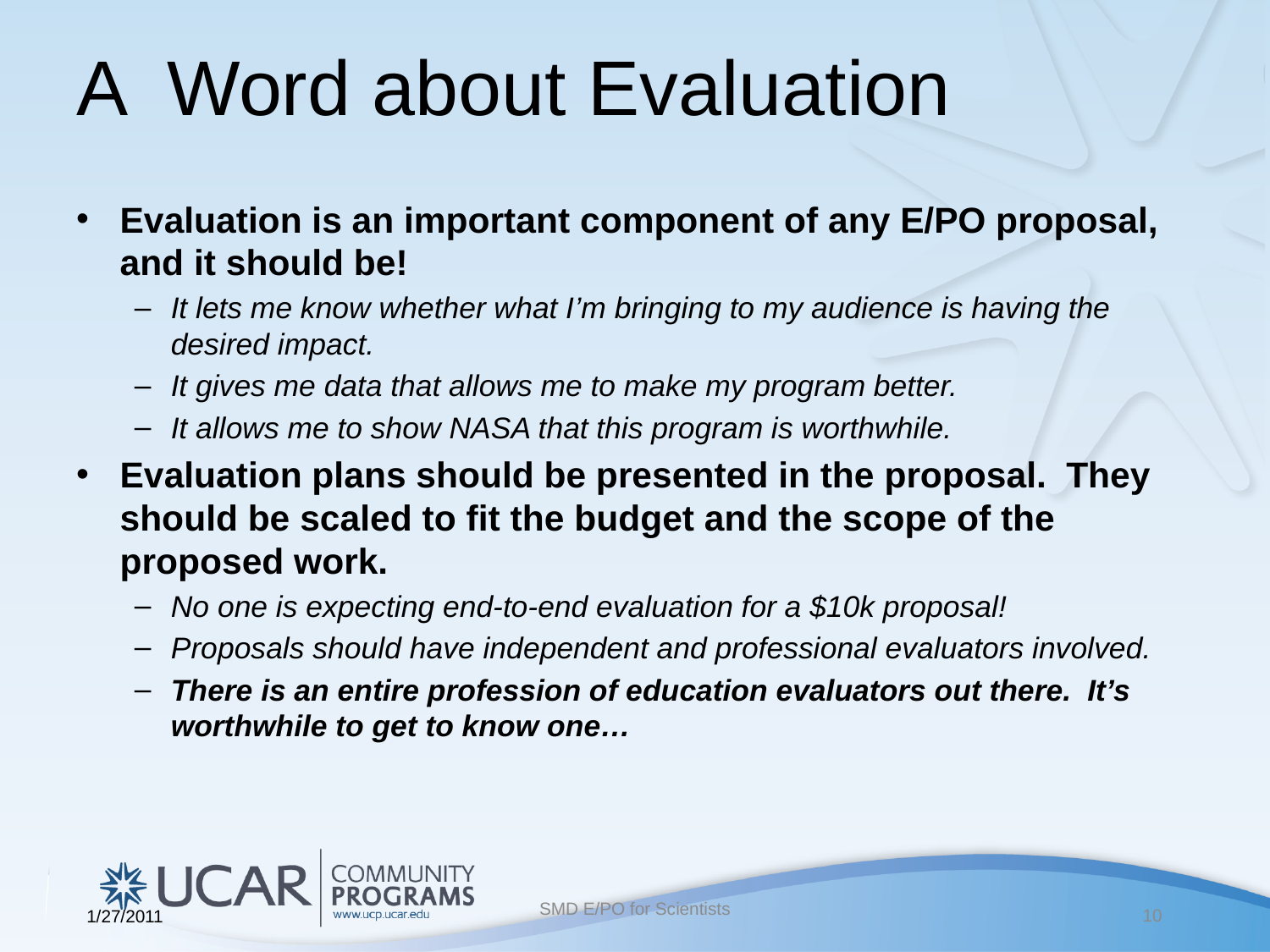

# A  Word about Evaluation
Evaluation is an important component of any E/PO proposal, and it should be!
It lets me know whether what I’m bringing to my audience is having the desired impact.
It gives me data that allows me to make my program better.
It allows me to show NASA that this program is worthwhile.
Evaluation plans should be presented in the proposal.  They should be scaled to fit the budget and the scope of the proposed work.
No one is expecting end-to-end evaluation for a $10k proposal!
Proposals should have independent and professional evaluators involved.
There is an entire profession of education evaluators out there.  It’s worthwhile to get to know one…

SMD E/PO for Scientists
1/27/2011

10